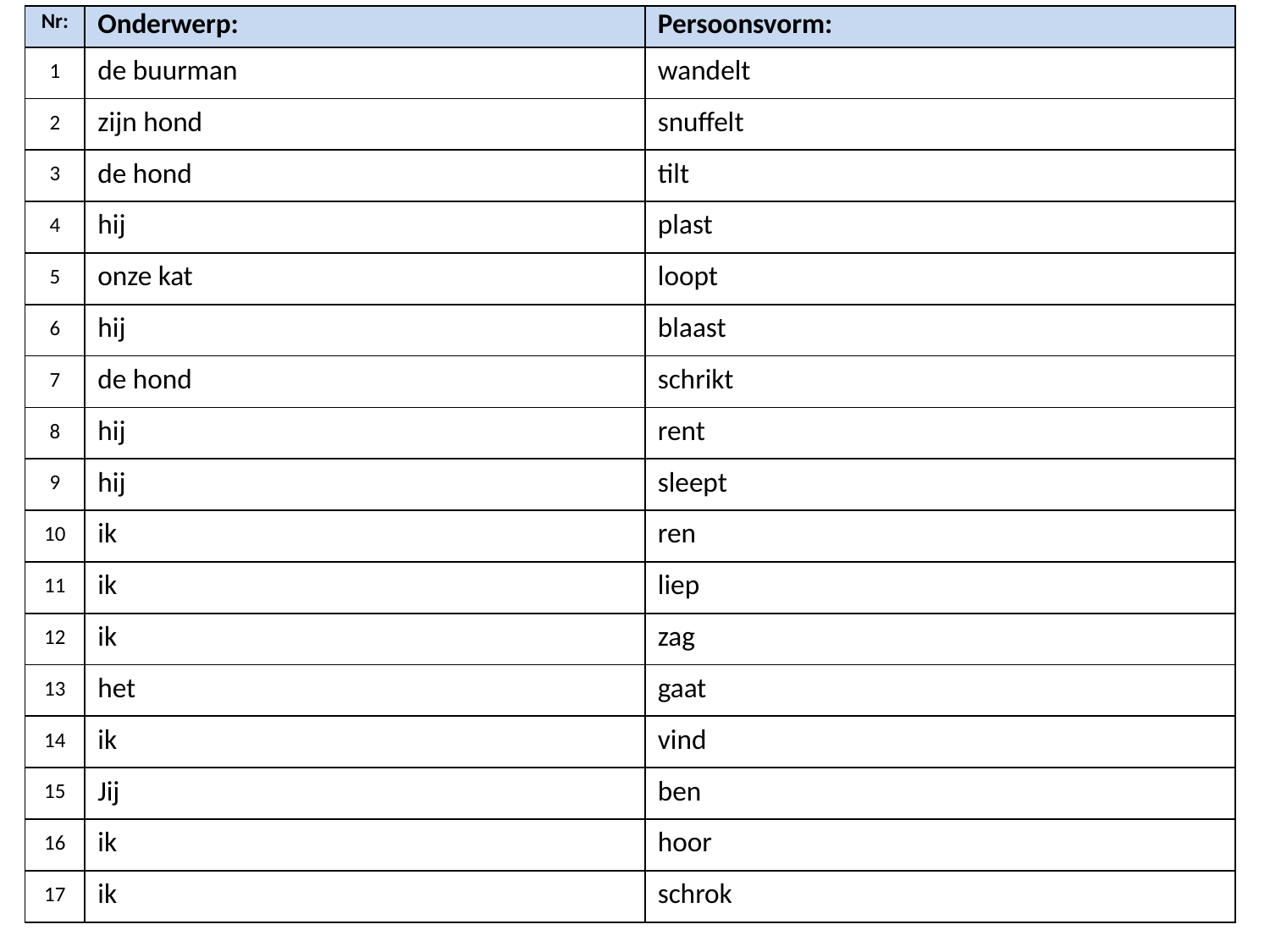

| Nr: | Onderwerp: | Persoonsvorm: |
| --- | --- | --- |
| 1 | de buurman | wandelt |
| 2 | zijn hond | snuffelt |
| 3 | de hond | tilt |
| 4 | hij | plast |
| 5 | onze kat | loopt |
| 6 | hij | blaast |
| 7 | de hond | schrikt |
| 8 | hij | rent |
| 9 | hij | sleept |
| 10 | ik | ren |
| 11 | ik | liep |
| 12 | ik | zag |
| 13 | het | gaat |
| 14 | ik | vind |
| 15 | Jij | ben |
| 16 | ik | hoor |
| 17 | ik | schrok |